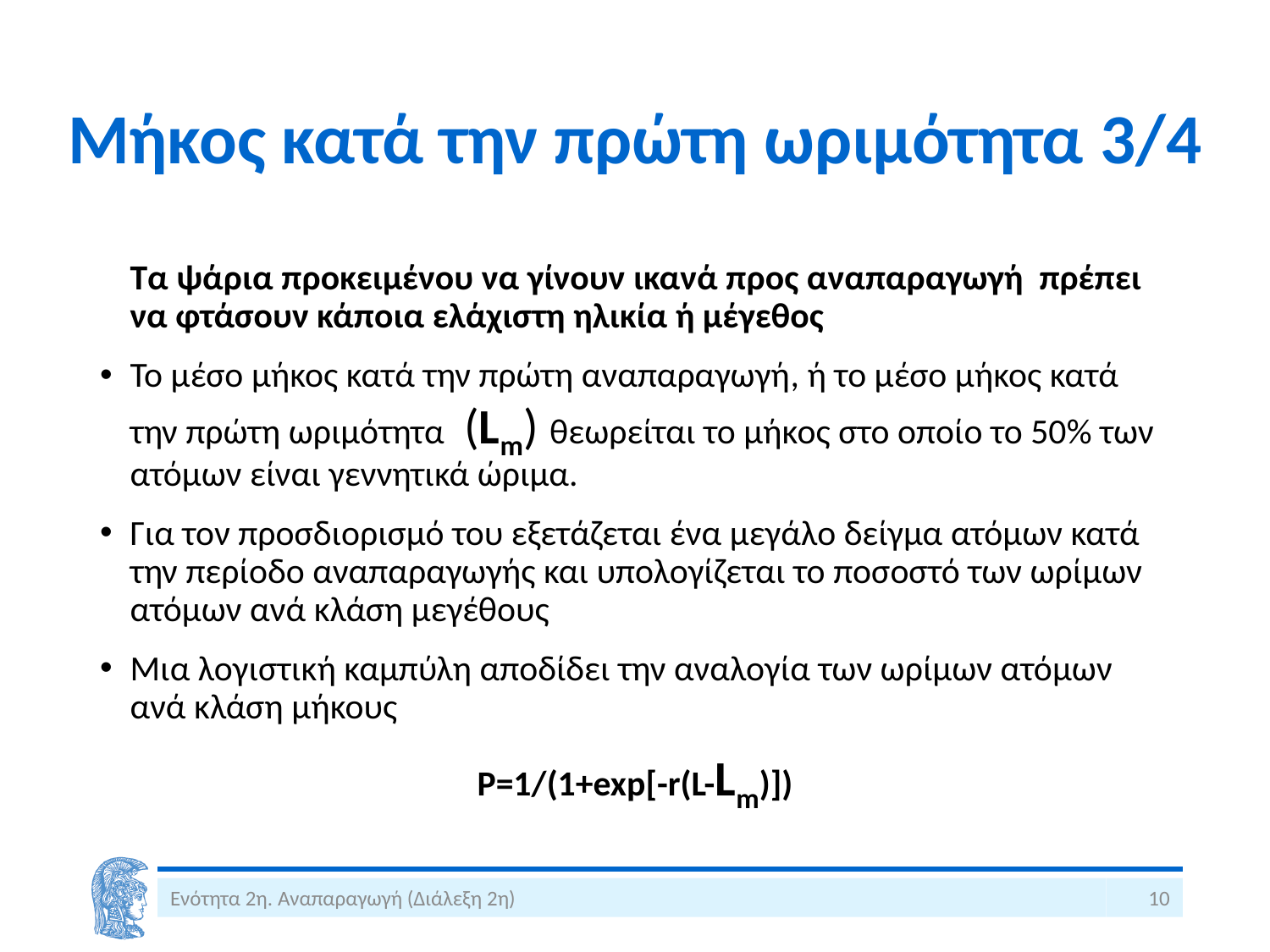

# Μήκος κατά την πρώτη ωριμότητα 3/4
Τα ψάρια προκειμένου να γίνουν ικανά προς αναπαραγωγή  πρέπει να φτάσουν κάποια ελάχιστη ηλικία ή μέγεθος
Το μέσο μήκος κατά την πρώτη αναπαραγωγή, ή το μέσο μήκος κατά την πρώτη ωριμότητα  (Lm) θεωρείται το μήκος στο οποίο το 50% των ατόμων είναι γεννητικά ώριμα.
Για τον προσδιορισμό του εξετάζεται ένα μεγάλο δείγμα ατόμων κατά την περίοδο αναπαραγωγής και υπολογίζεται το ποσοστό των ωρίμων ατόμων ανά κλάση μεγέθους
Μια λογιστική καμπύλη αποδίδει την αναλογία των ωρίμων ατόμων ανά κλάση μήκους
P=1/(1+exp[-r(L-Lm)])
Ενότητα 2η. Αναπαραγωγή (Διάλεξη 2η)
10